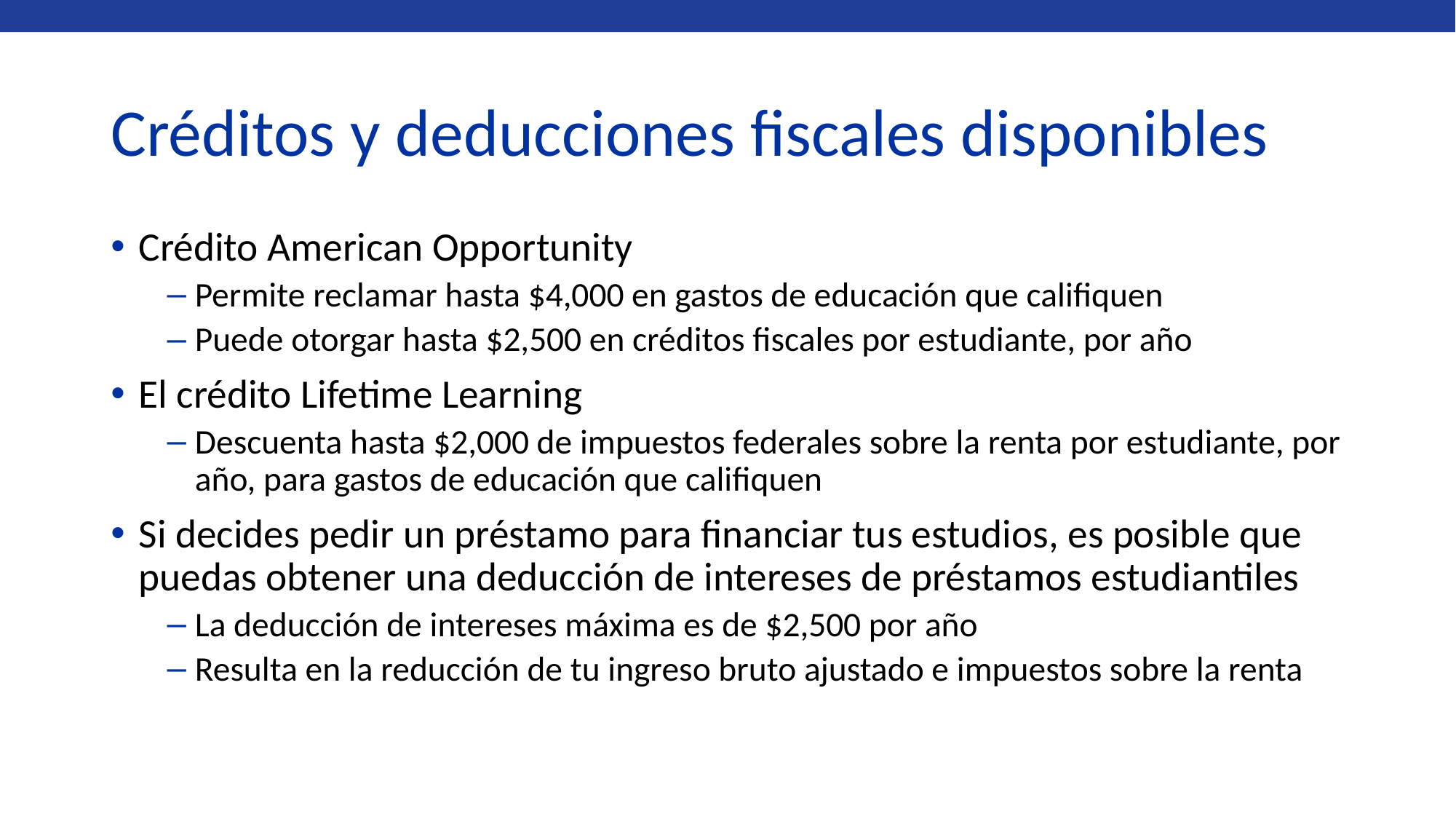

# Créditos y deducciones fiscales disponibles
Crédito American Opportunity
Permite reclamar hasta $4,000 en gastos de educación que califiquen
Puede otorgar hasta $2,500 en créditos fiscales por estudiante, por año
El crédito Lifetime Learning
Descuenta hasta $2,000 de impuestos federales sobre la renta por estudiante, por año, para gastos de educación que califiquen
Si decides pedir un préstamo para financiar tus estudios, es posible que puedas obtener una deducción de intereses de préstamos estudiantiles
La deducción de intereses máxima es de $2,500 por año
Resulta en la reducción de tu ingreso bruto ajustado e impuestos sobre la renta